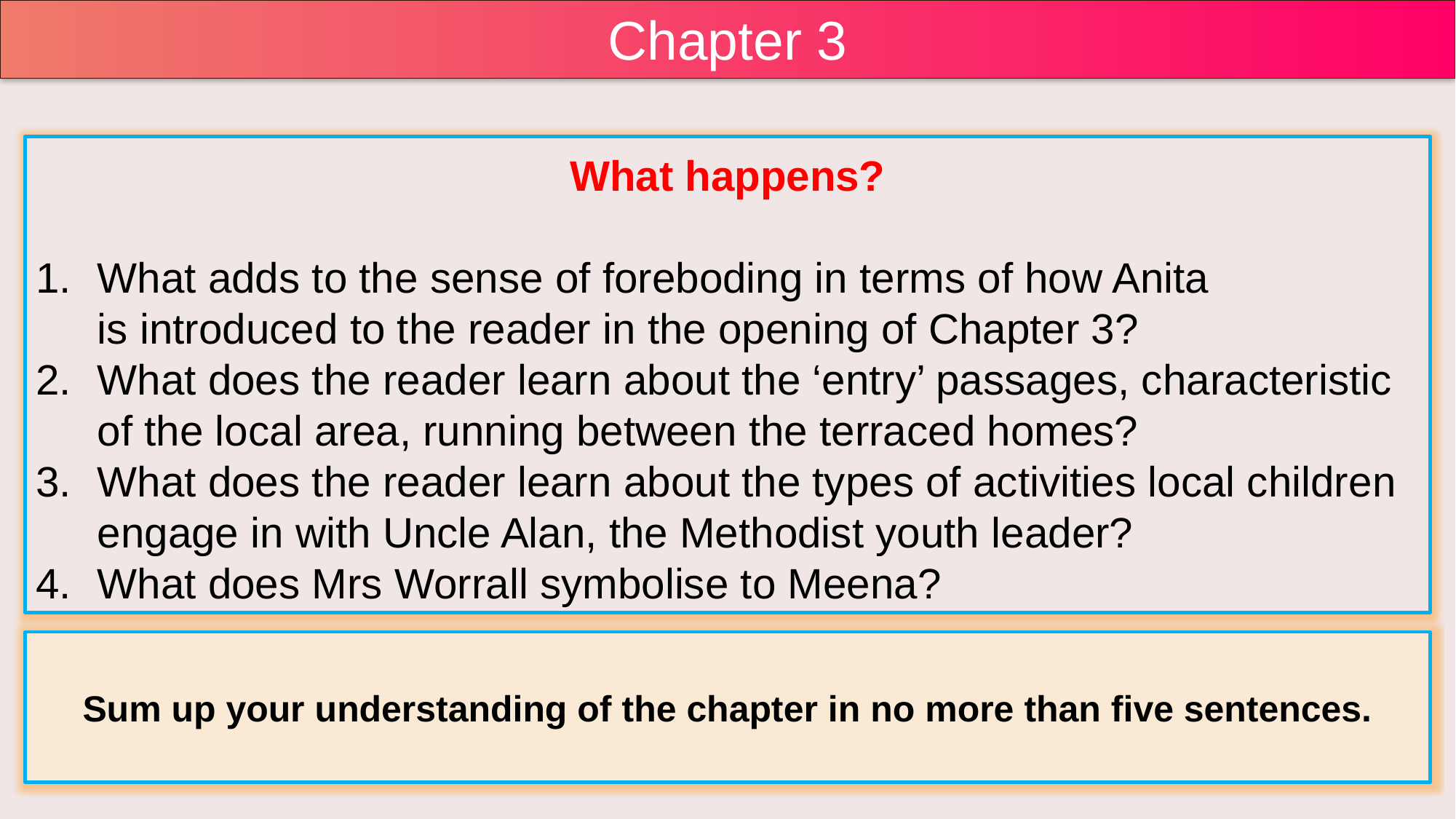

Chapter 3

What happens?

What adds to the sense of foreboding in terms of how Anita is introduced to the reader in the opening of Chapter 3?
What does the reader learn about the ‘entry’ passages, characteristic of the local area, running between the terraced homes?
What does the reader learn about the types of activities local children engage in with Uncle Alan, the Methodist youth leader?
What does Mrs Worrall symbolise to Meena?

Sum up your understanding of the chapter in no more than five sentences.